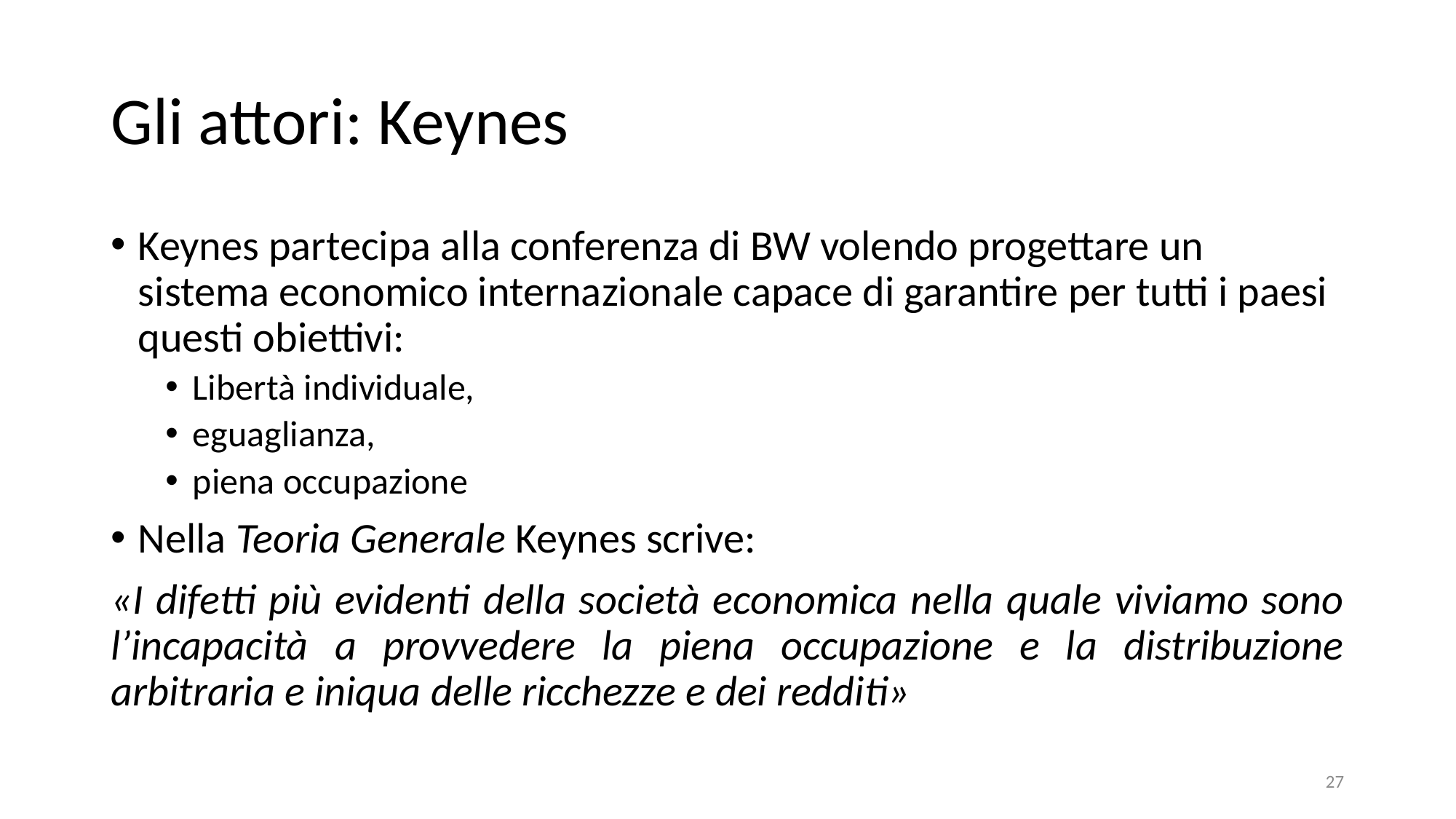

# Gli attori: Keynes
Keynes partecipa alla conferenza di BW volendo progettare un sistema economico internazionale capace di garantire per tutti i paesi questi obiettivi:
Libertà individuale,
eguaglianza,
piena occupazione
Nella Teoria Generale Keynes scrive:
«I difetti più evidenti della società economica nella quale viviamo sono l’incapacità a provvedere la piena occupazione e la distribuzione arbitraria e iniqua delle ricchezze e dei redditi»

27